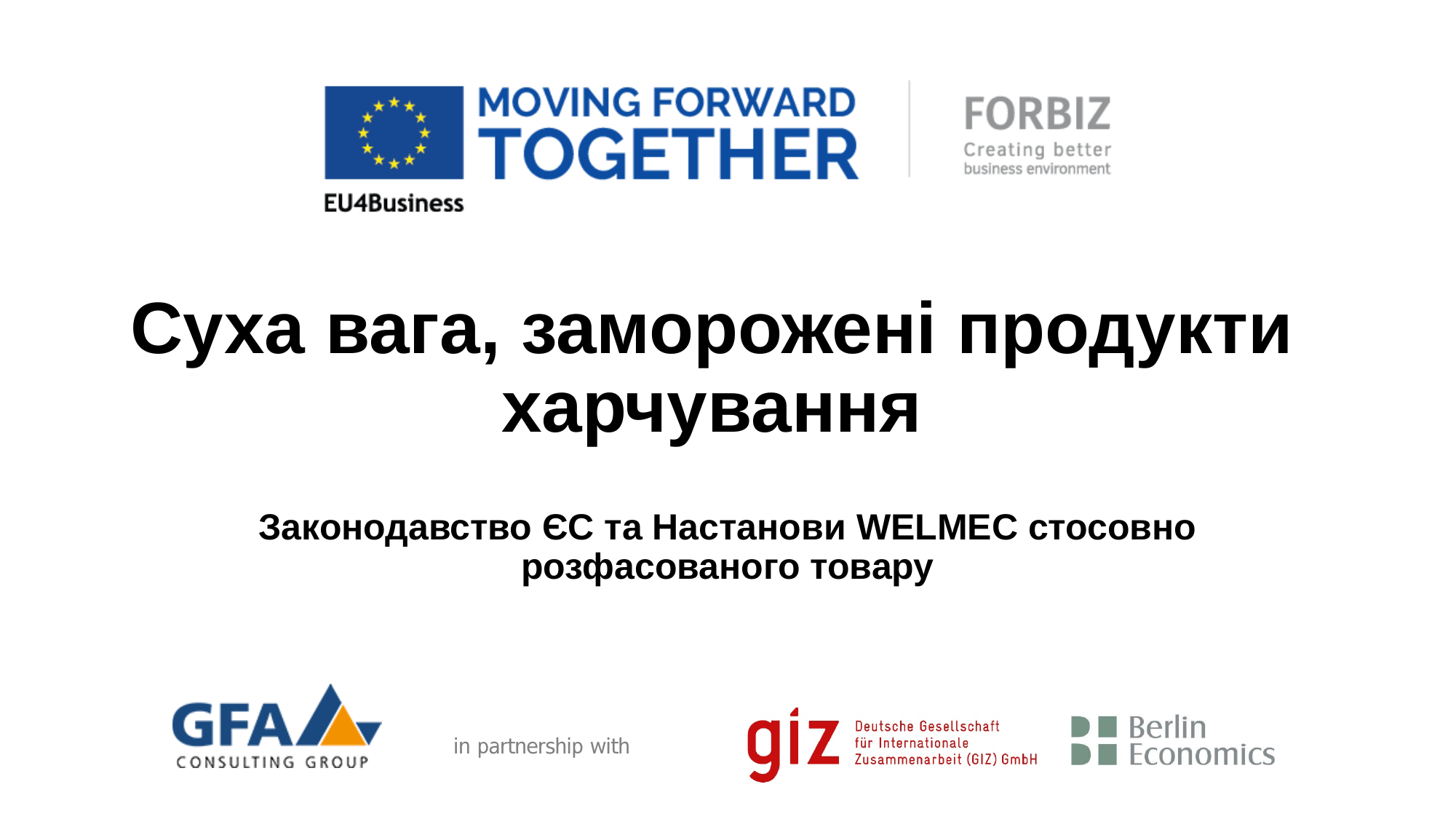

# Суха вага, заморожені продукти харчування
Законодавство ЄС та Настанови WELMEC стосовно розфасованого товару